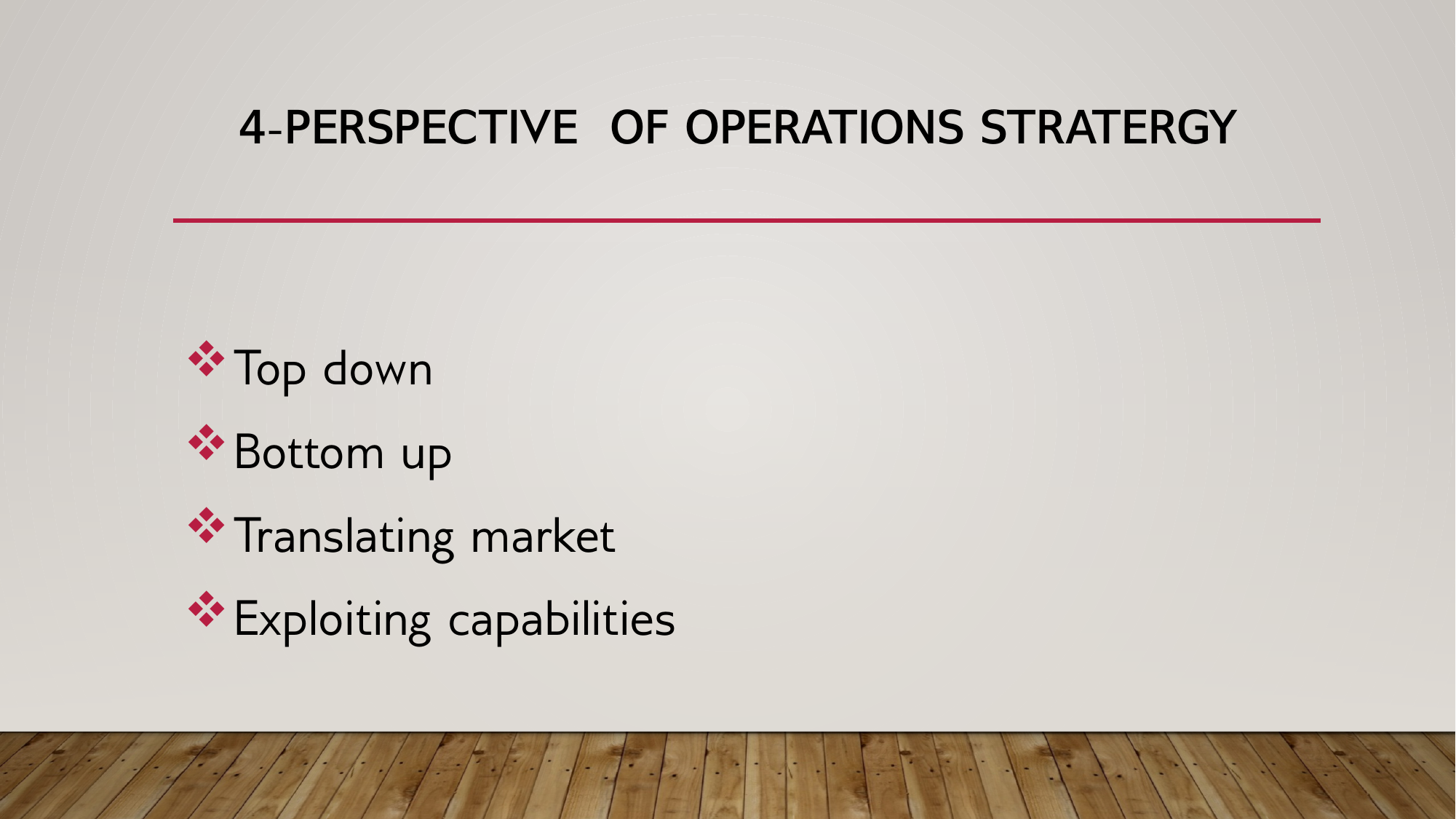

# 4-perspective  of operations stratergy

 Top down
 Bottom up
 Translating market
 Exploiting capabilities